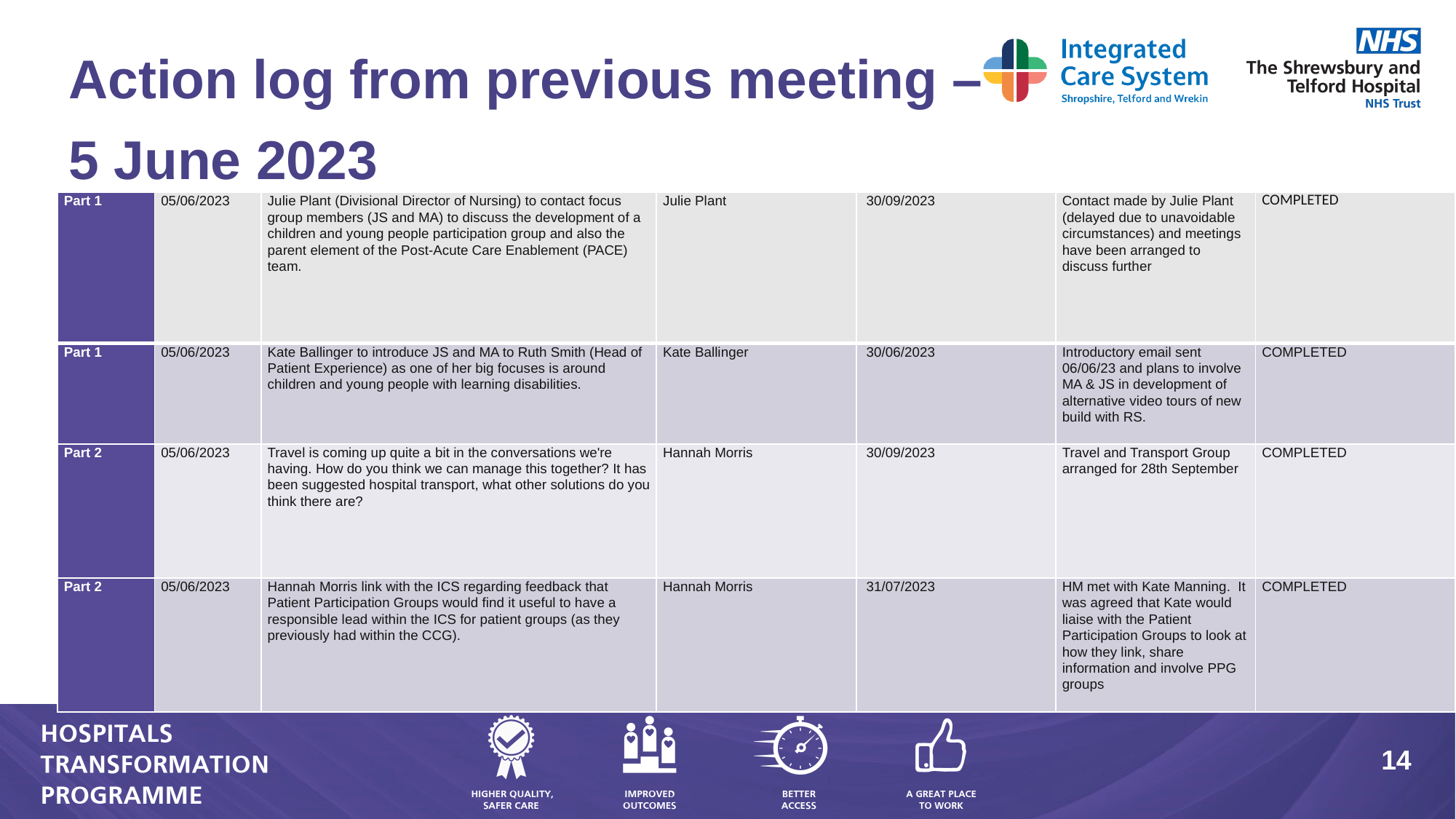

Action log from previous meeting –
5 June 2023
| Part 1 | 05/06/2023 | Julie Plant (Divisional Director of Nursing) to contact focus group members (JS and MA) to discuss the development of a children and young people participation group and also the parent element of the Post-Acute Care Enablement (PACE) team. | Julie Plant | 30/09/2023 | Contact made by Julie Plant (delayed due to unavoidable circumstances) and meetings have been arranged to discuss further | COMPLETED |
| --- | --- | --- | --- | --- | --- | --- |
| Part 1 | 05/06/2023 | Kate Ballinger to introduce JS and MA to Ruth Smith (Head of Patient Experience) as one of her big focuses is around children and young people with learning disabilities. | Kate Ballinger | 30/06/2023 | Introductory email sent 06/06/23 and plans to involve MA & JS in development of alternative video tours of new build with RS. | COMPLETED |
| Part 2 | 05/06/2023 | Travel is coming up quite a bit in the conversations we're having. How do you think we can manage this together? It has been suggested hospital transport, what other solutions do you think there are? | Hannah Morris | 30/09/2023 | Travel and Transport Group arranged for 28th September | COMPLETED |
| Part 2 | 05/06/2023 | Hannah Morris link with the ICS regarding feedback that Patient Participation Groups would find it useful to have a responsible lead within the ICS for patient groups (as they previously had within the CCG). | Hannah Morris | 31/07/2023 | HM met with Kate Manning. It was agreed that Kate would liaise with the Patient Participation Groups to look at how they link, share information and involve PPG groups | COMPLETED |
14